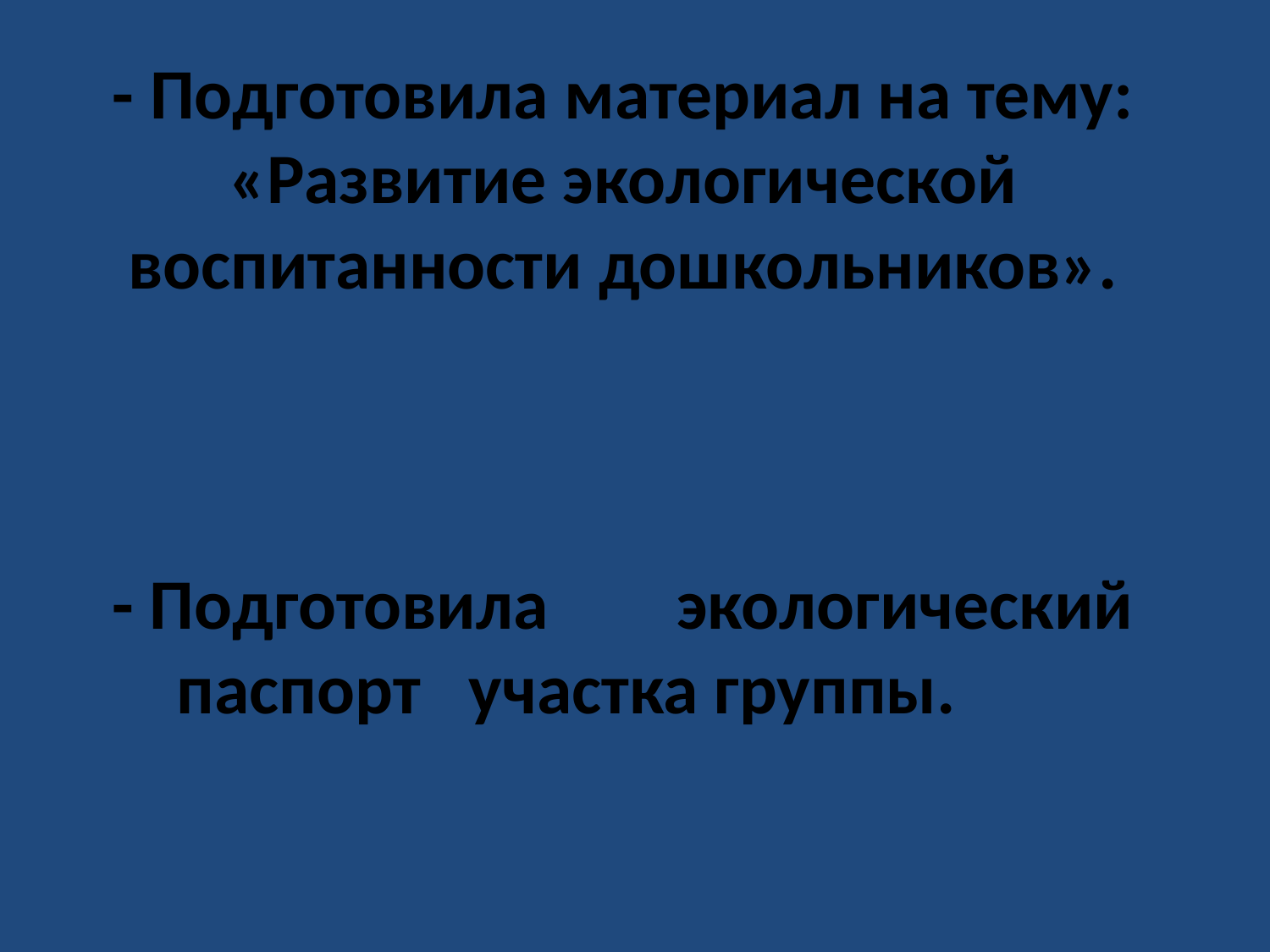

# - Подготовила материал на тему: «Развитие экологической воспитанности дошкольников». - Подготовила        экологический паспорт   участка группы.